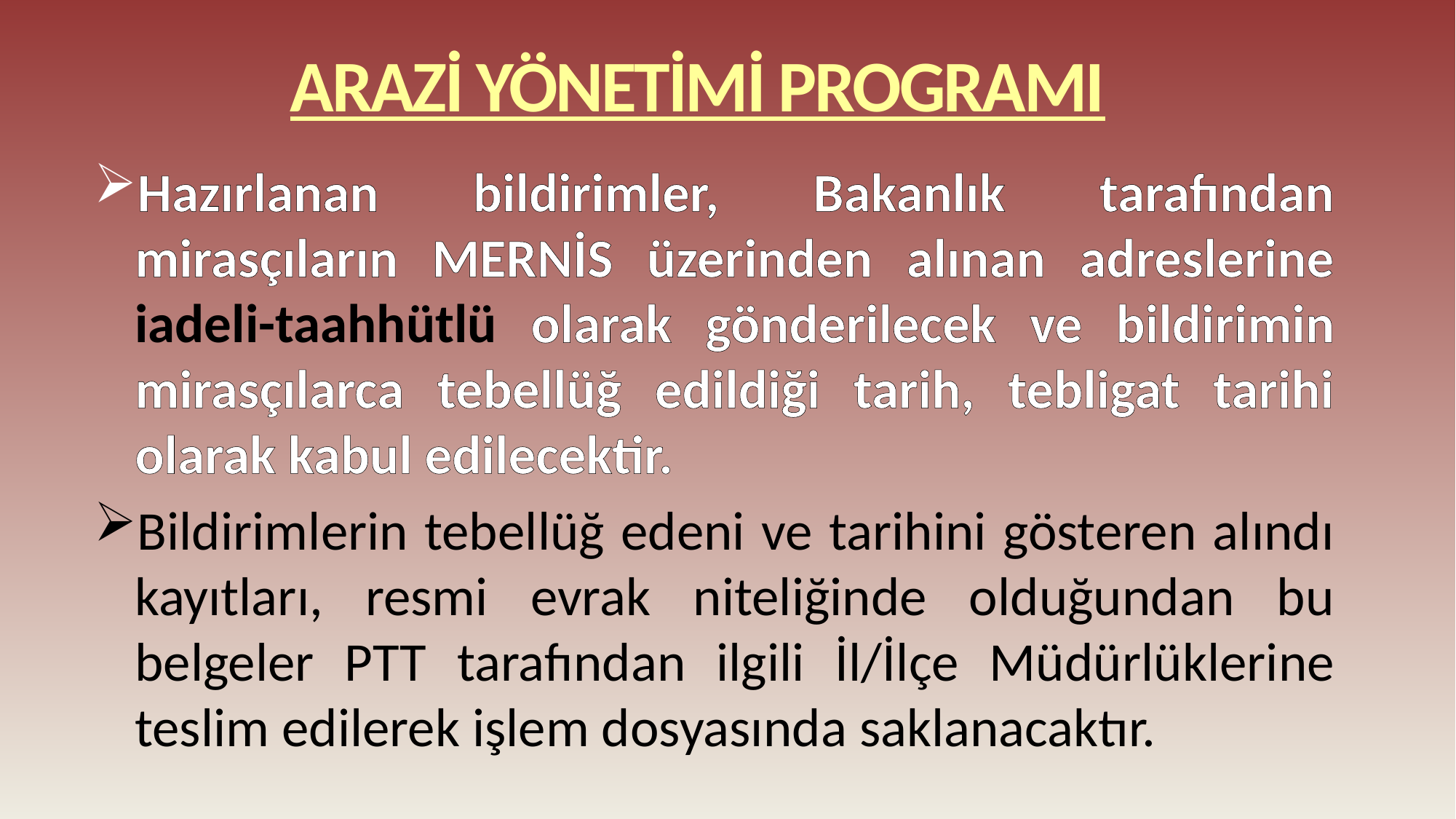

#
ARAZİ YÖNETİMİ PROGRAMI
Hazırlanan bildirimler, Bakanlık tarafından mirasçıların MERNİS üzerinden alınan adreslerine iadeli-taahhütlü olarak gönderilecek ve bildirimin mirasçılarca tebellüğ edildiği tarih, tebligat tarihi olarak kabul edilecektir.
Bildirimlerin tebellüğ edeni ve tarihini gösteren alındı kayıtları, resmi evrak niteliğinde olduğundan bu belgeler PTT tarafından ilgili İl/İlçe Müdürlüklerine teslim edilerek işlem dosyasında saklanacaktır.